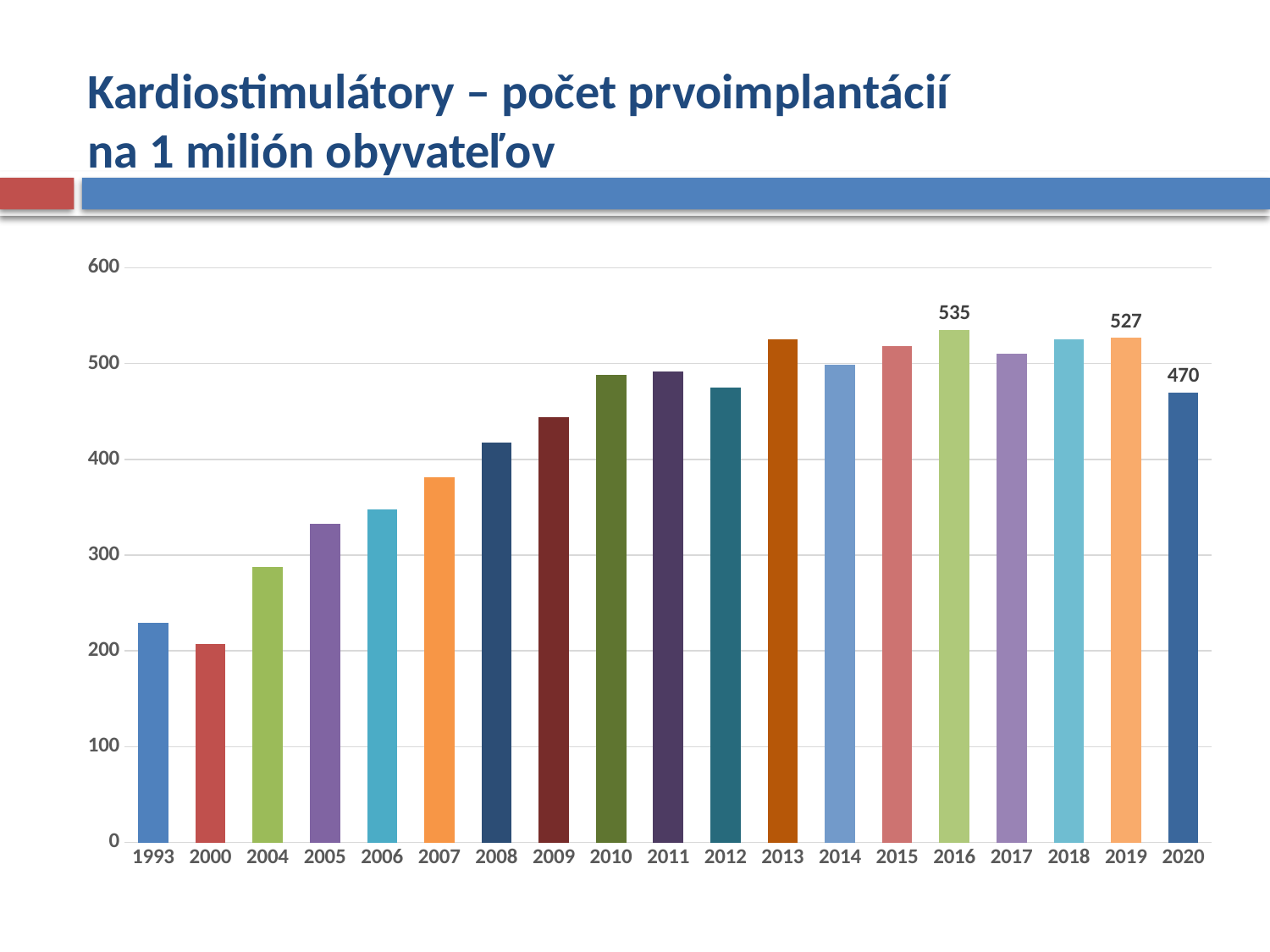

# Kardiostimulátory – počet prvoimplantácií na 1 milión obyvateľov

### Chart

| Category | Počet na milión |
|---|---|
| 1993 | 229.0 |
| 2000 | 207.0 |
| 2004 | 288.0 |
| 2005 | 333.0 |
| 2006 | 348.0 |
| 2007 | 381.0 |
| 2008 | 418.0 |
| 2009 | 444.0 |
| 2010 | 488.0 |
| 2011 | 492.0 |
| 2012 | 475.0 |
| 2013 | 525.0 |
| 2014 | 499.0 |
| 2015 | 518.0 |
| 2016 | 535.0 |
| 2017 | 510.0 |
| 2018 | 525.0 |
| 2019 | 527.0 |
| 2020 | 470.0 |